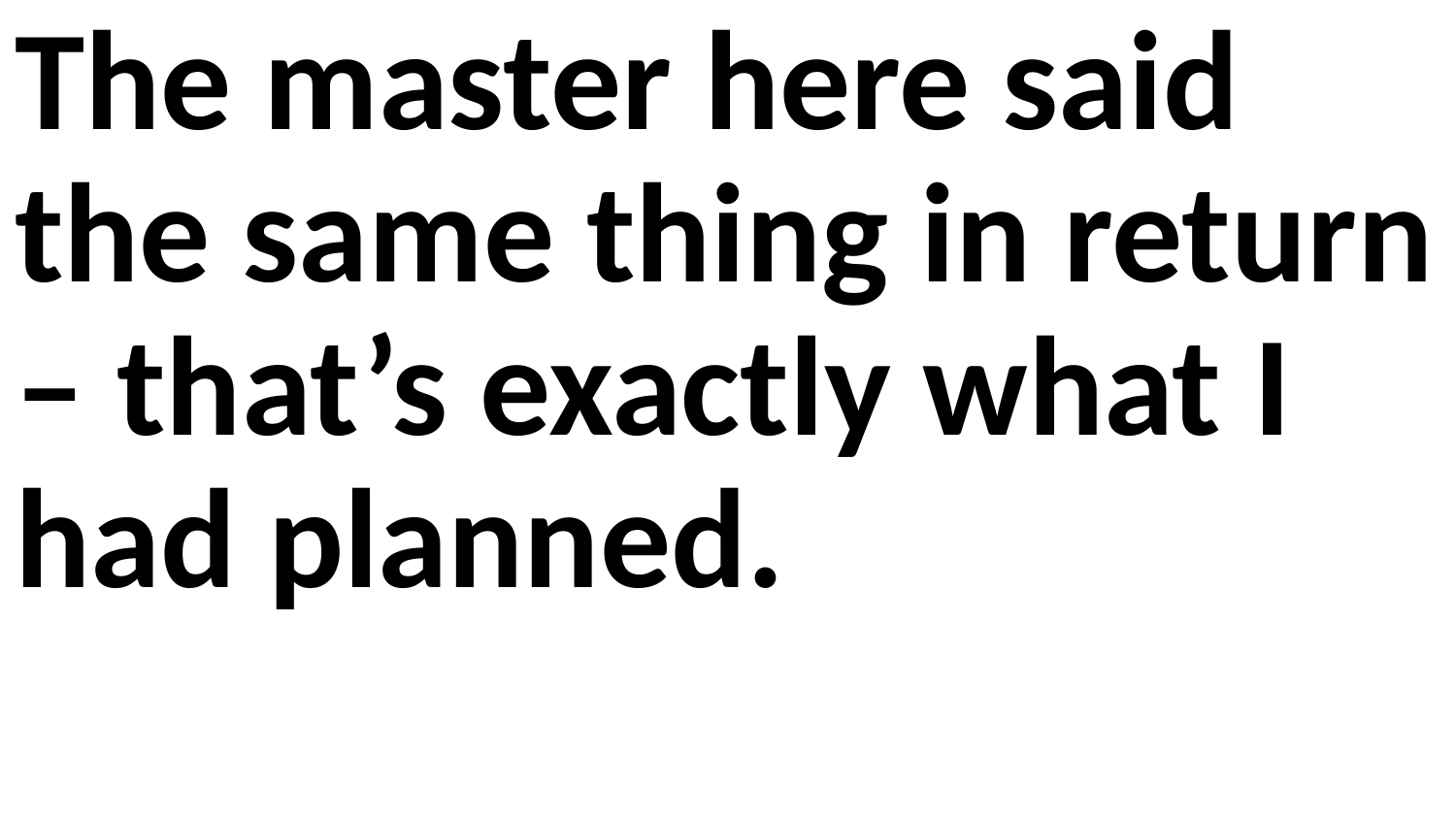

The master here said the same thing in return – that’s exactly what I had planned.